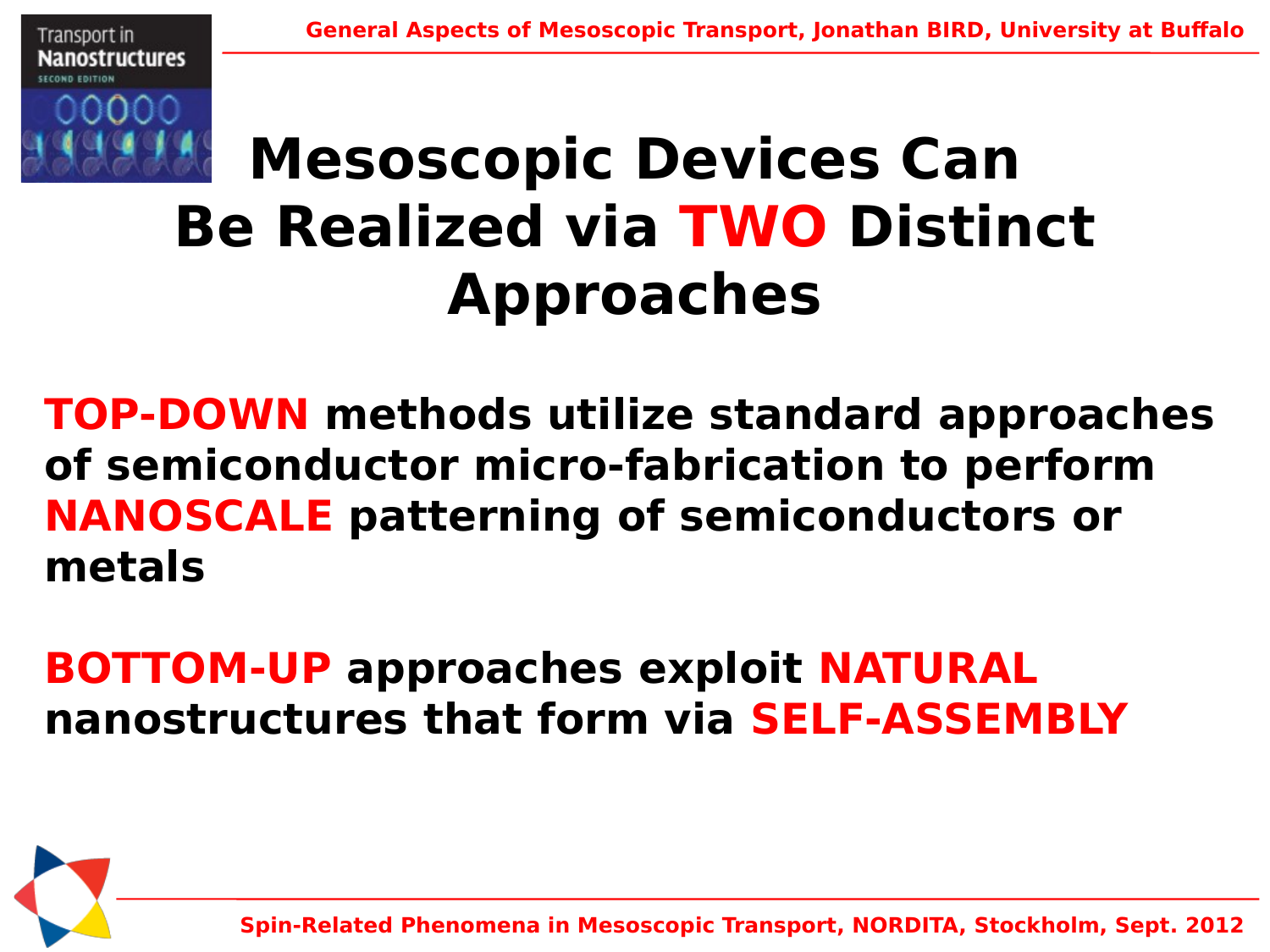

Mesoscopic Devices Can
Be Realized via TWO Distinct Approaches
TOP-DOWN methods utilize standard approaches of semiconductor micro-fabrication to perform NANOSCALE patterning of semiconductors or metals

BOTTOM-UP approaches exploit NATURAL nanostructures that form via SELF-ASSEMBLY